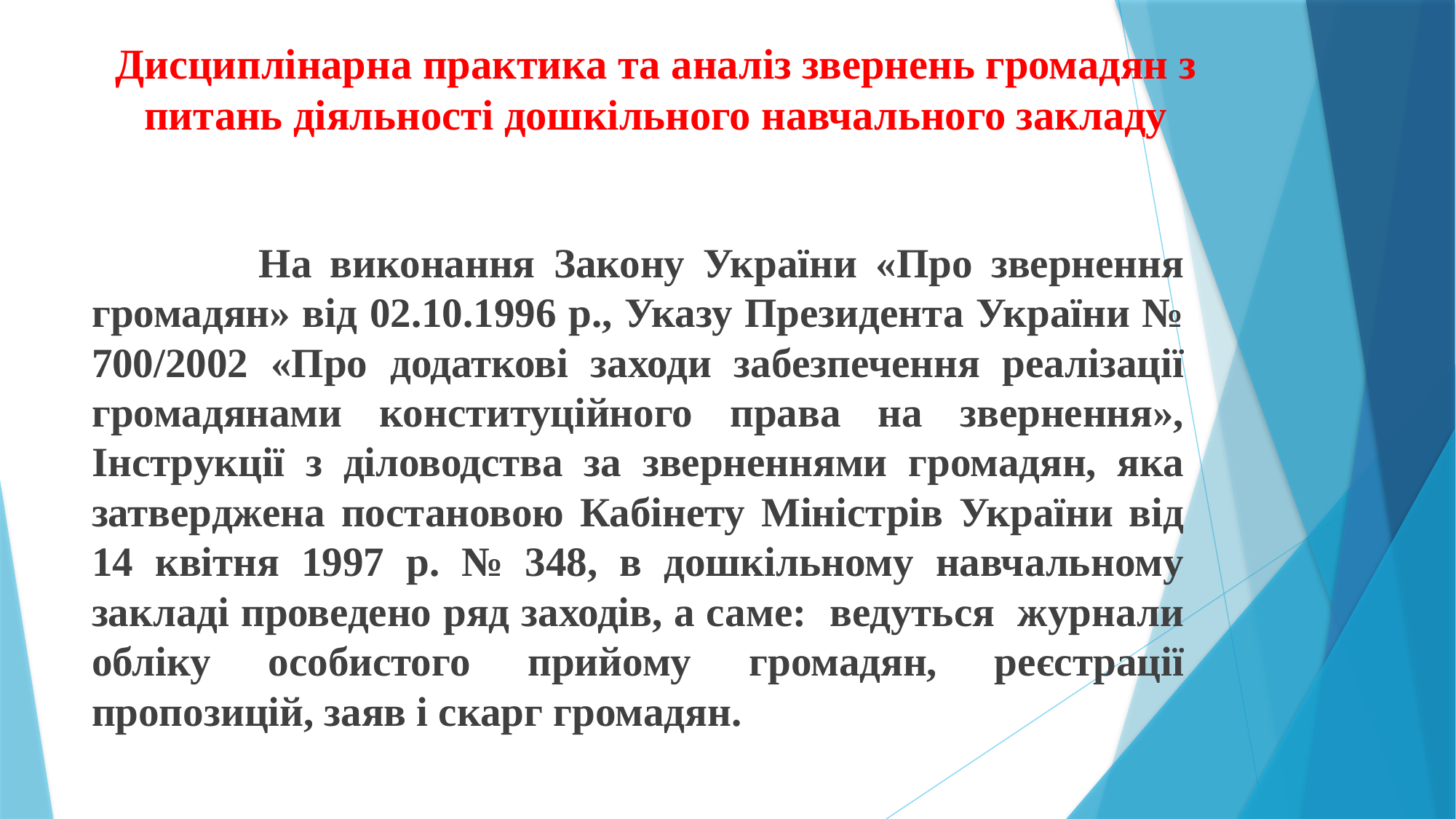

# Дисциплінарна практика та аналіз звернень громадян з питань діяльності дошкільного навчального закладу
         На виконання Закону України «Про звернення громадян» від 02.10.1996 р., Указу Президента України № 700/2002 «Про додаткові заходи забезпечення реалізації громадянами конституційного права на звернення», Інструкції з діловодства за зверненнями громадян, яка затверджена постановою Кабінету Міністрів України від 14 квітня 1997 р. № 348, в дошкільному навчальному закладі проведено ряд заходів, а саме:  ведуться  журнали обліку особистого прийому громадян, реєстрації пропозицій, заяв і скарг громадян.